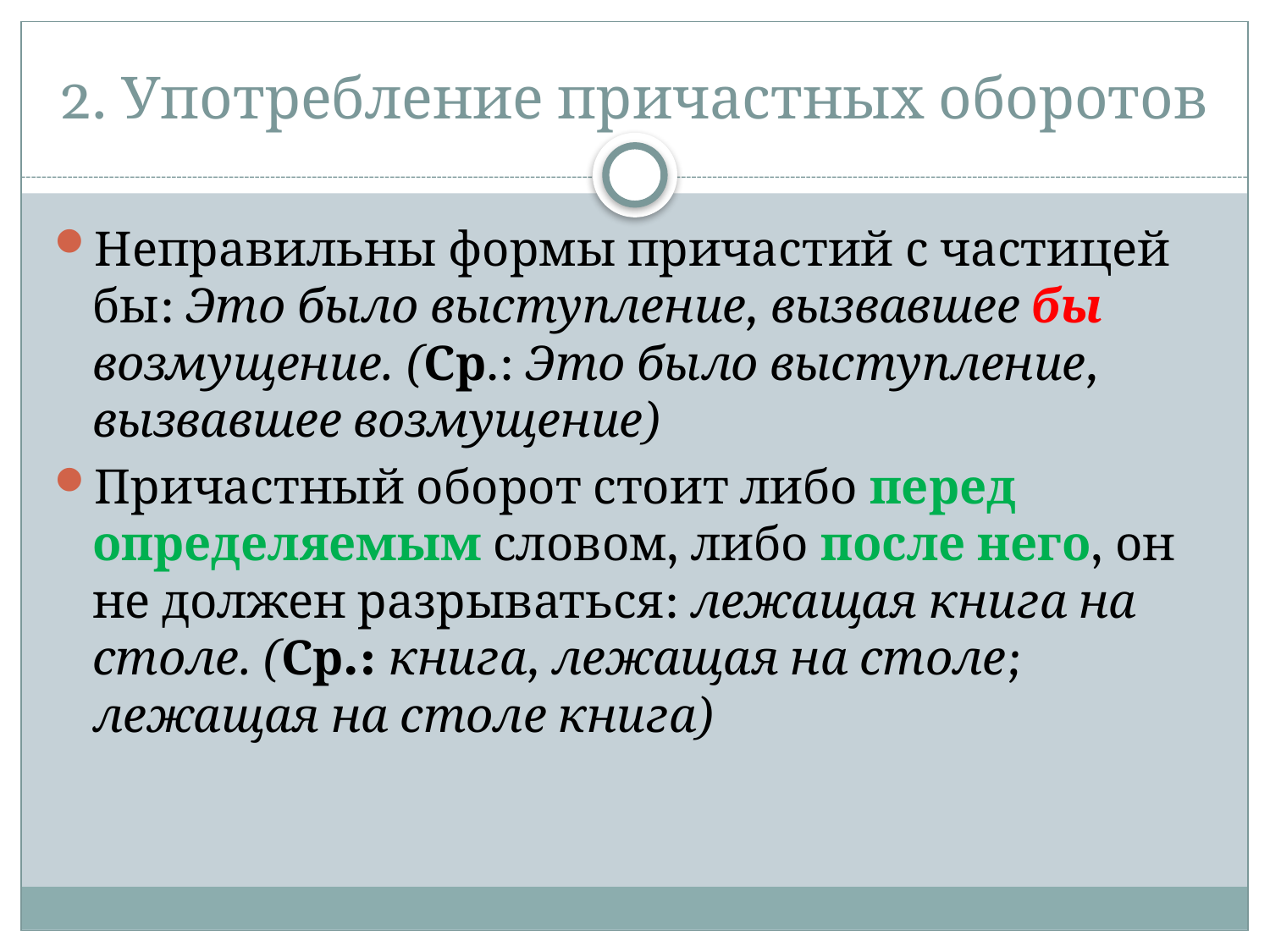

# 2. Употребление причастных оборотов
Неправильны формы причастий с частицей бы: Это было выступление, вызвавшее бы возмущение. (Ср.: Это было выступление, вызвавшее возмущение)
Причастный оборот стоит либо перед определяемым словом, либо после него, он не должен разрываться: лежащая книга на столе. (Ср.: книга, лежащая на столе; лежащая на столе книга)